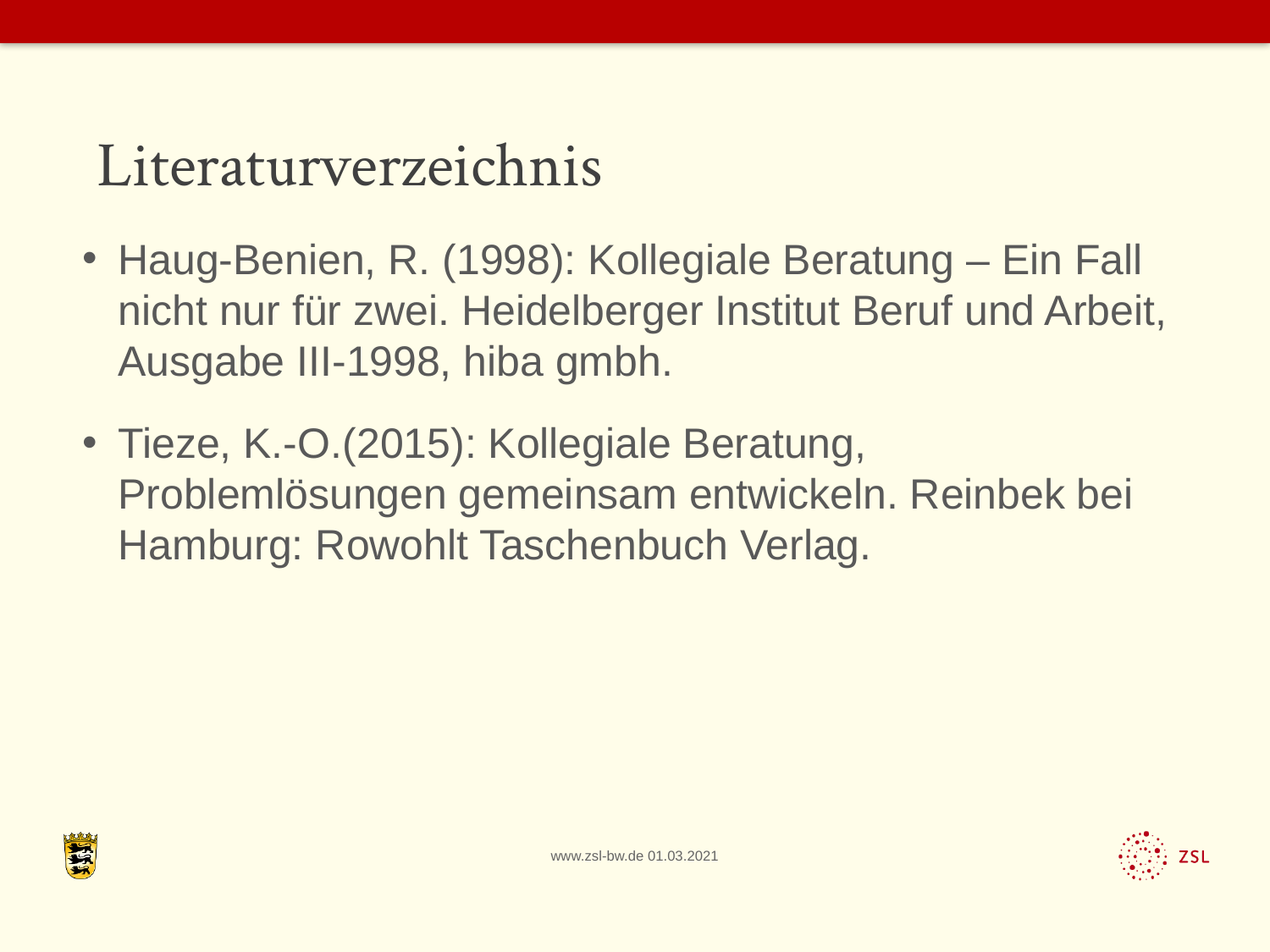

# Literaturverzeichnis
Haug-Benien, R. (1998): Kollegiale Beratung – Ein Fall nicht nur für zwei. Heidelberger Institut Beruf und Arbeit, Ausgabe III-1998, hiba gmbh.

Tieze, K.-O.(2015): Kollegiale Beratung, Problemlösungen gemeinsam entwickeln. Reinbek bei Hamburg: Rowohlt Taschenbuch Verlag.